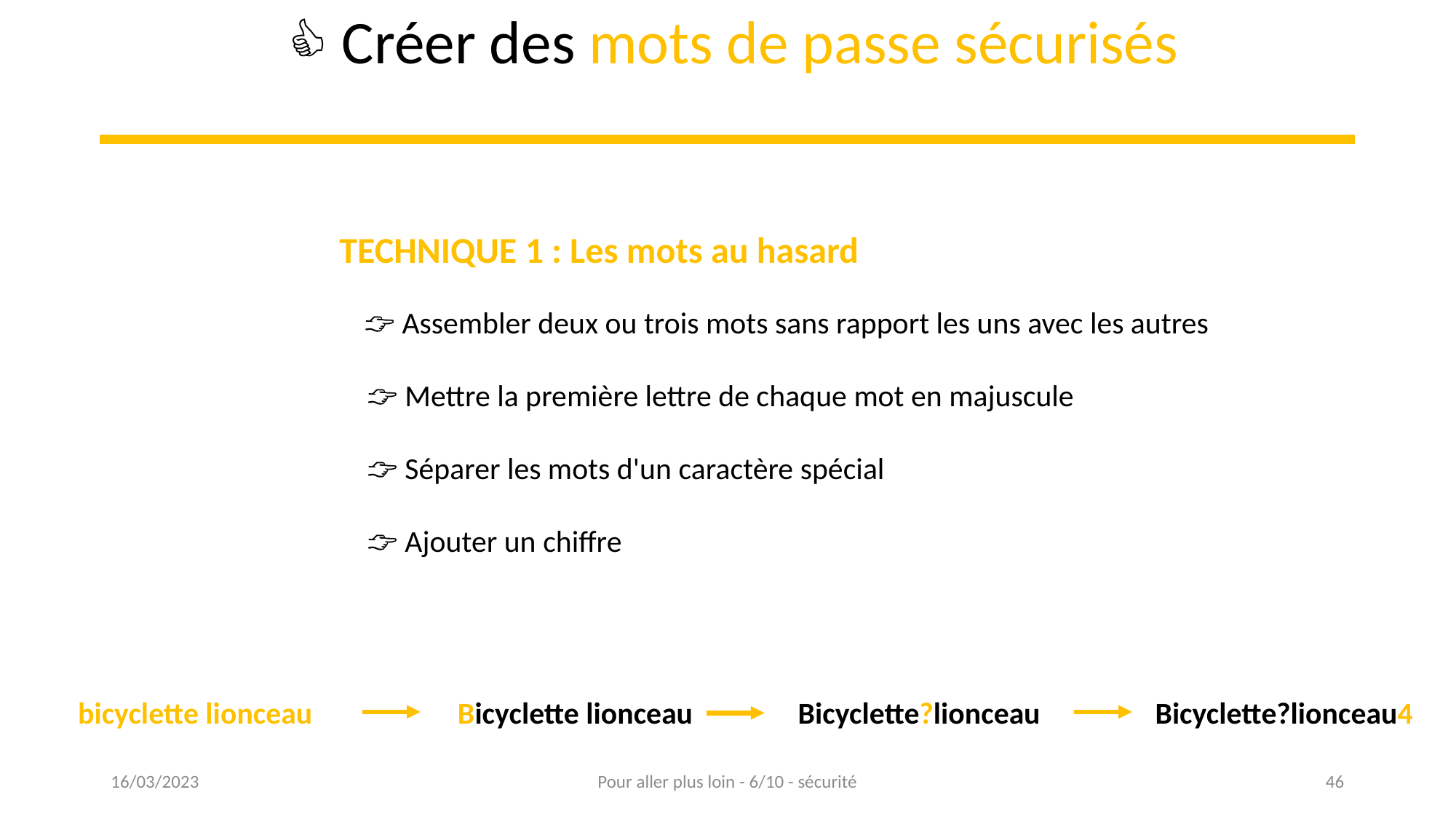

# 👍 Créer des mots de passe sécurisés
TECHNIQUE 1 : Les mots au hasard

    👉 Assembler deux ou trois mots sans rapport les uns avec les autres

    👉 Mettre la première lettre de chaque mot en majuscule

    👉 Séparer les mots d'un caractère spécial

    👉 Ajouter un chiffre
bicyclette lionceau
Bicyclette lionceau
Bicyclette?lionceau
Bicyclette?lionceau4
16/03/2023
Pour aller plus loin - 6/10 - sécurité
46